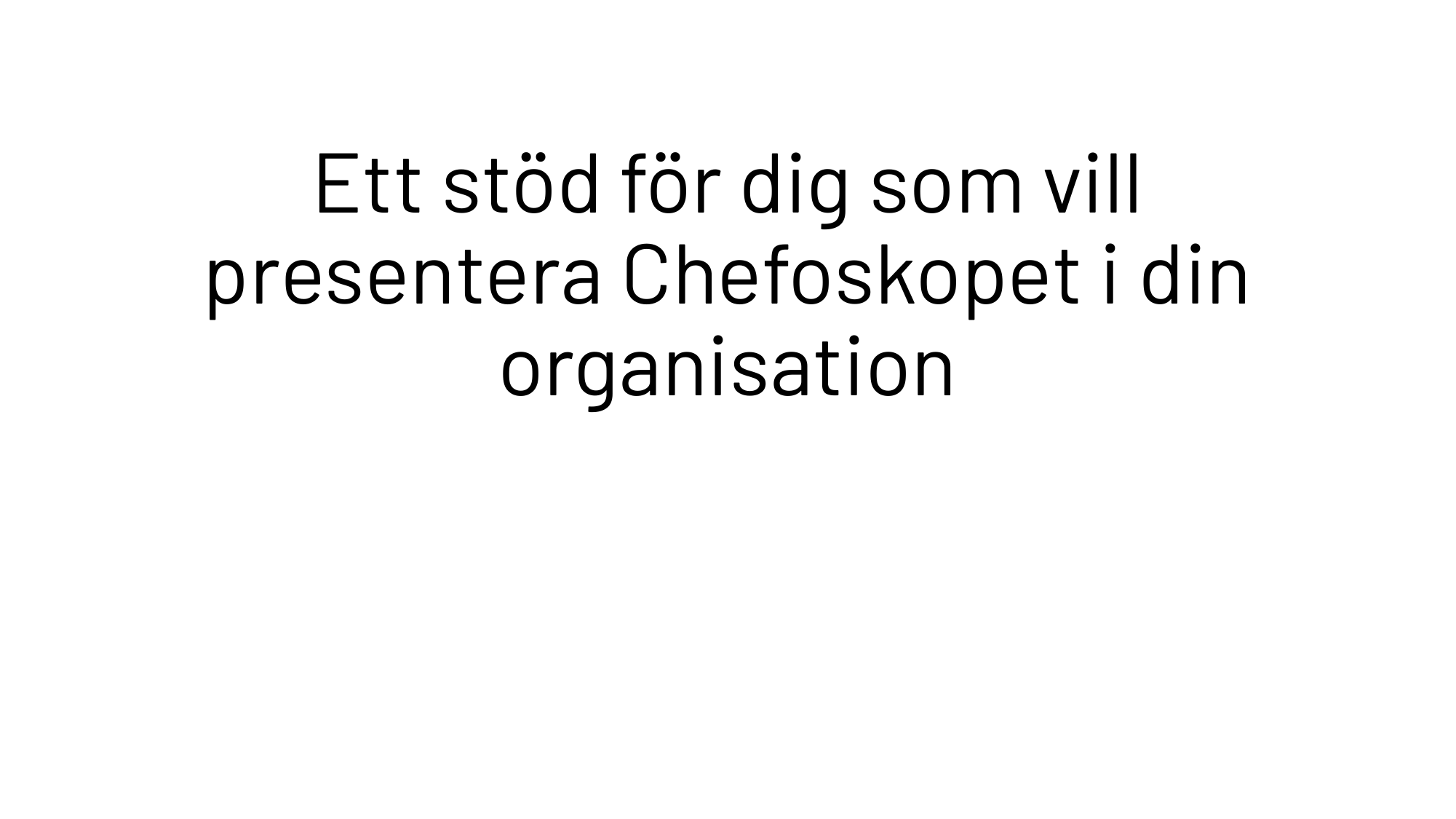

# Ett stöd för dig som vill presentera Chefoskopet i din organisation